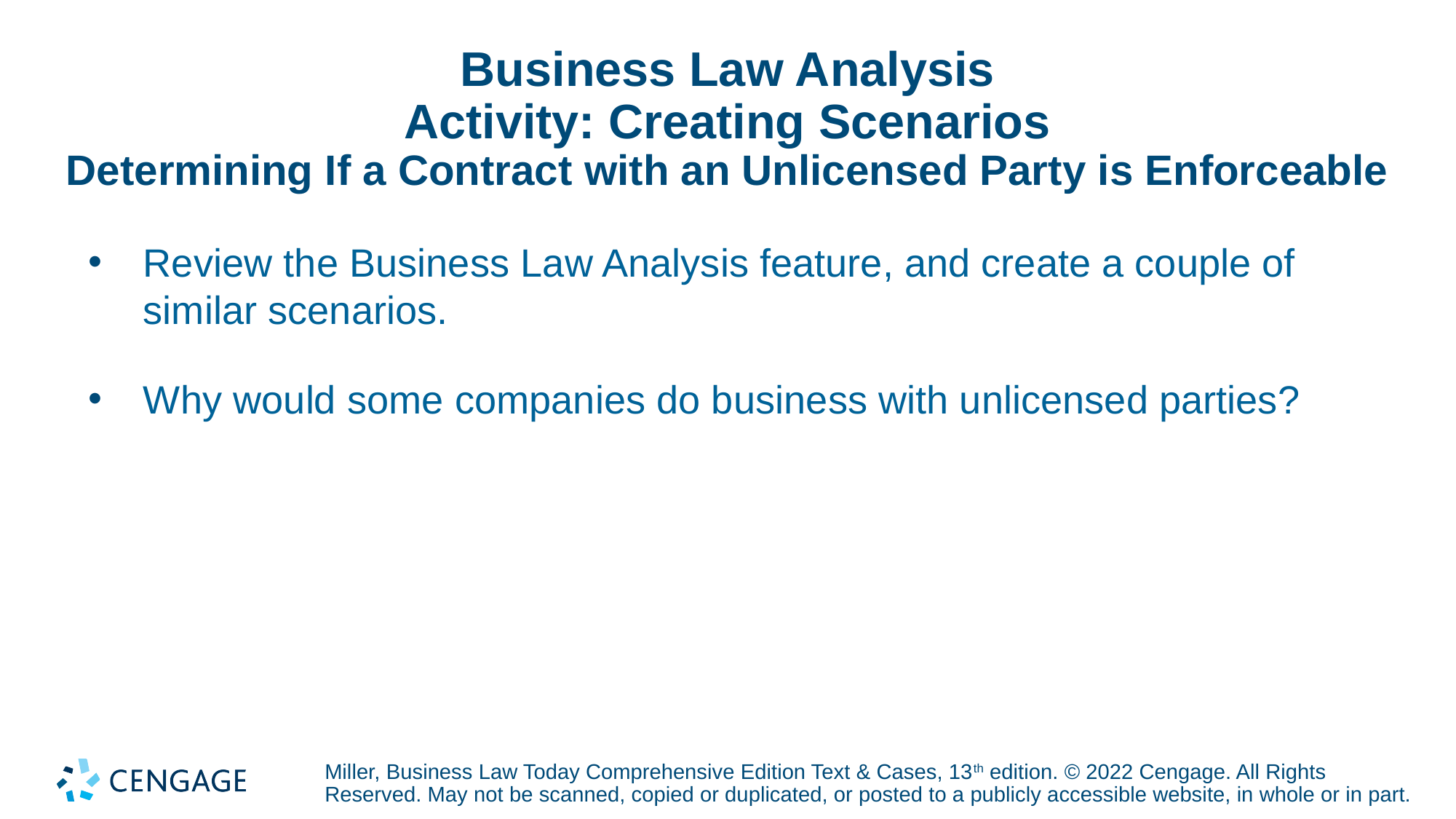

# Business Law Analysis Activity: Creating Scenarios Determining If a Contract with an Unlicensed Party is Enforceable
Review the Business Law Analysis feature, and create a couple of similar scenarios.
Why would some companies do business with unlicensed parties?